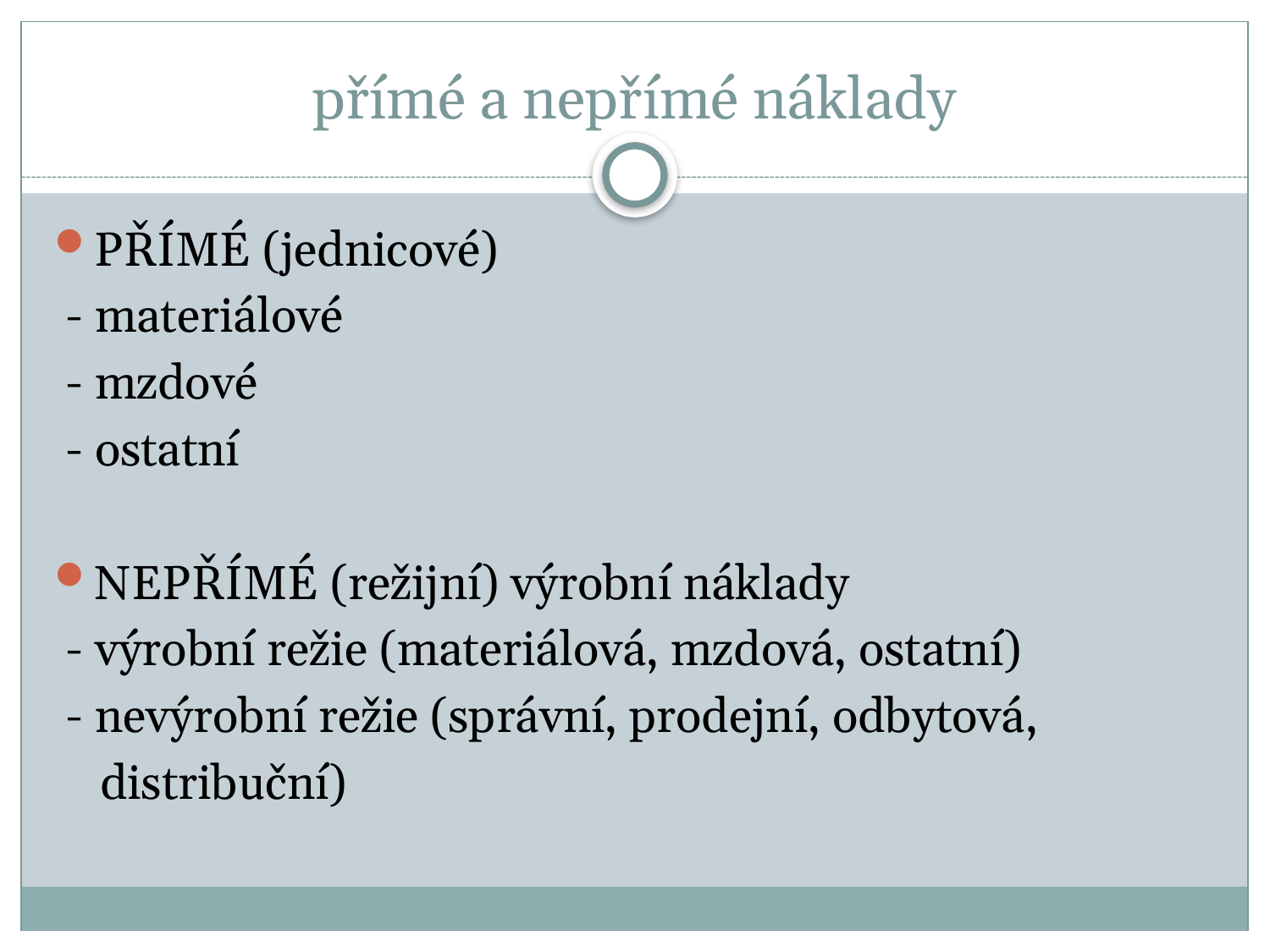

# přímé a nepřímé náklady
PŘÍMÉ (jednicové)
 - materiálové
 - mzdové
 - ostatní

NEPŘÍMÉ (režijní) výrobní náklady
 - výrobní režie (materiálová, mzdová, ostatní)
 - nevýrobní režie (správní, prodejní, odbytová,
    distribuční)